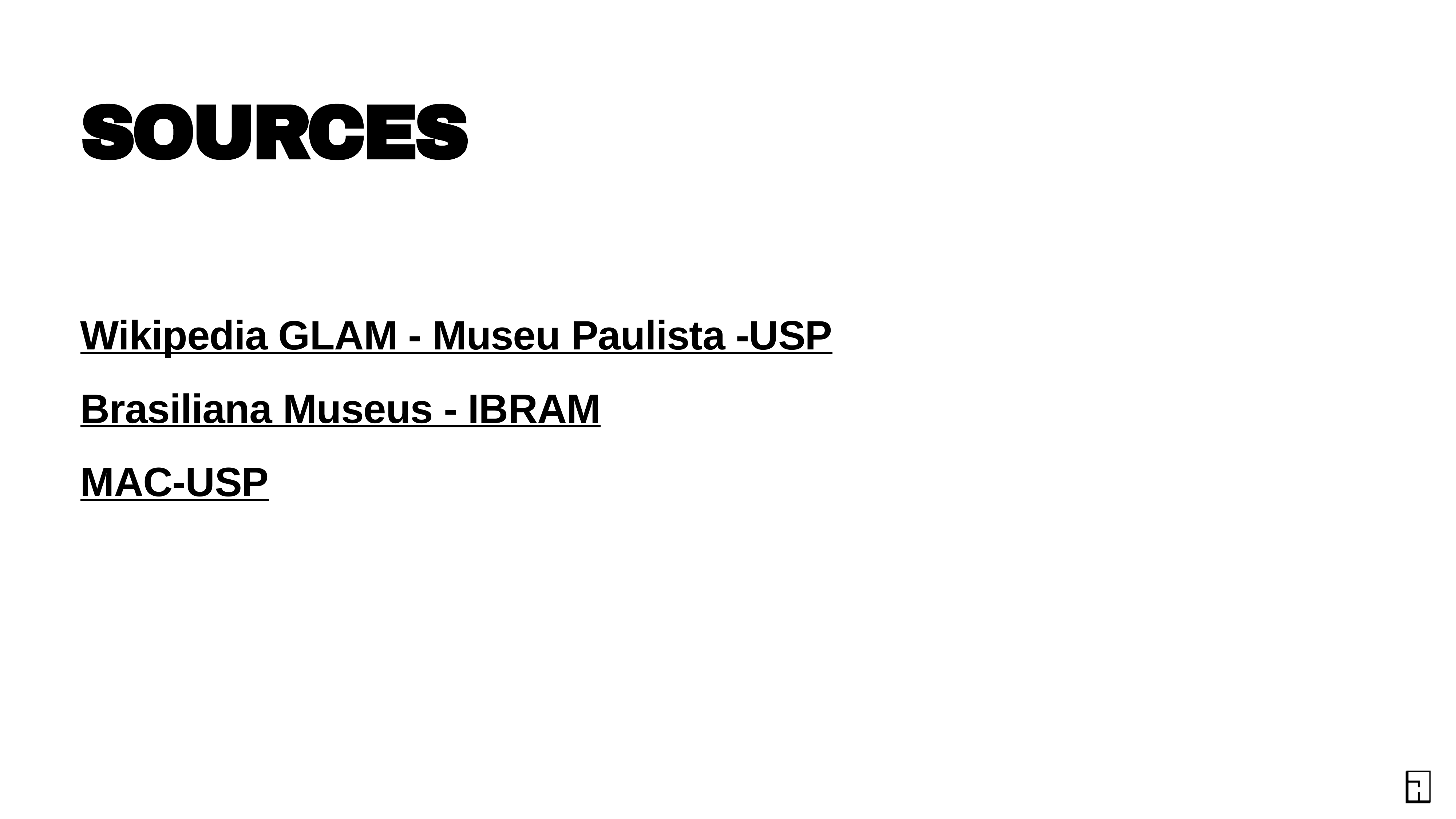

# Sources
Wikipedia GLAM - Museu Paulista -USP
Brasiliana Museus - IBRAM
MAC-USP